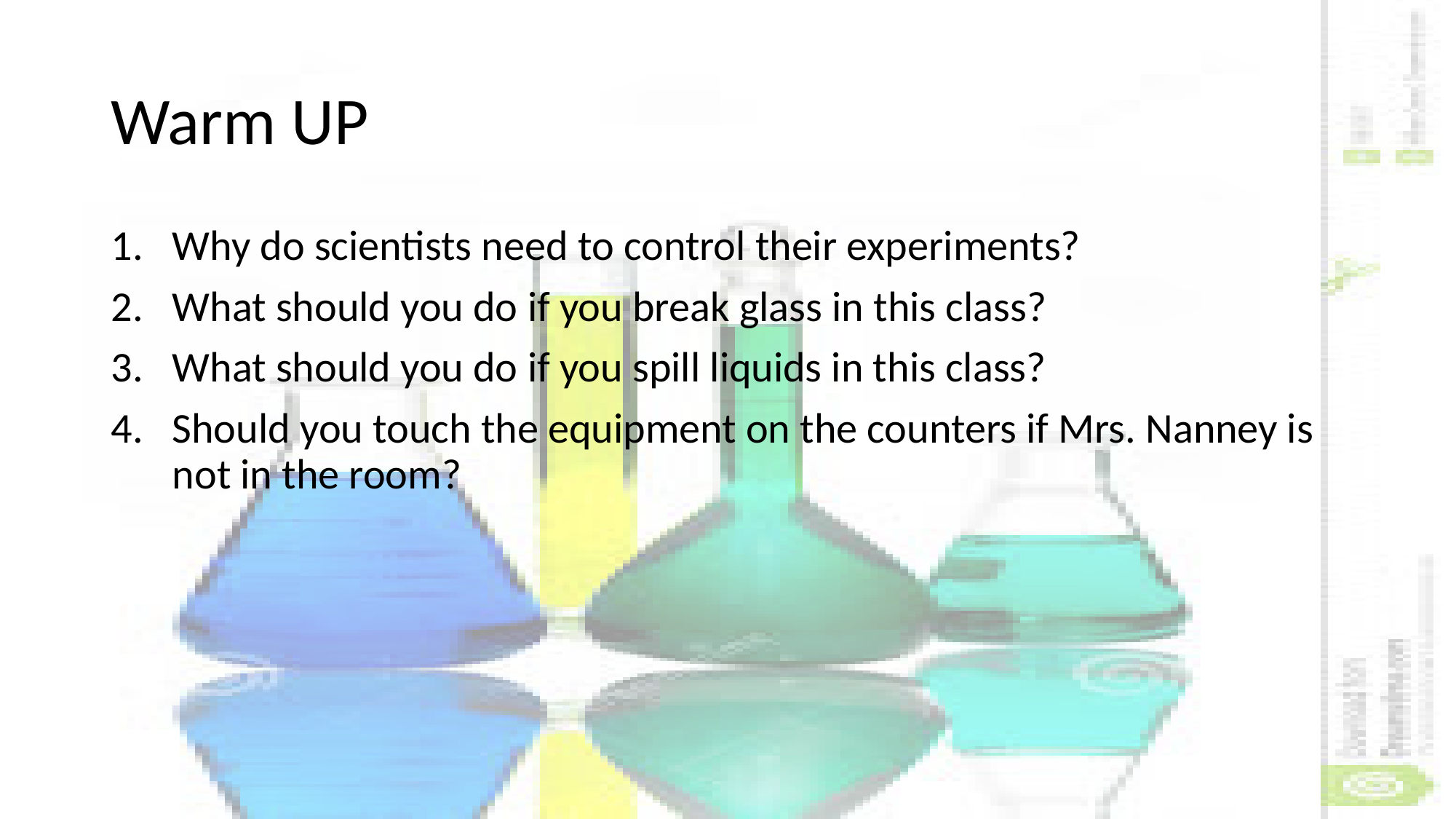

# Warm UP
Why do scientists need to control their experiments?
What should you do if you break glass in this class?
What should you do if you spill liquids in this class?
Should you touch the equipment on the counters if Mrs. Nanney is not in the room?